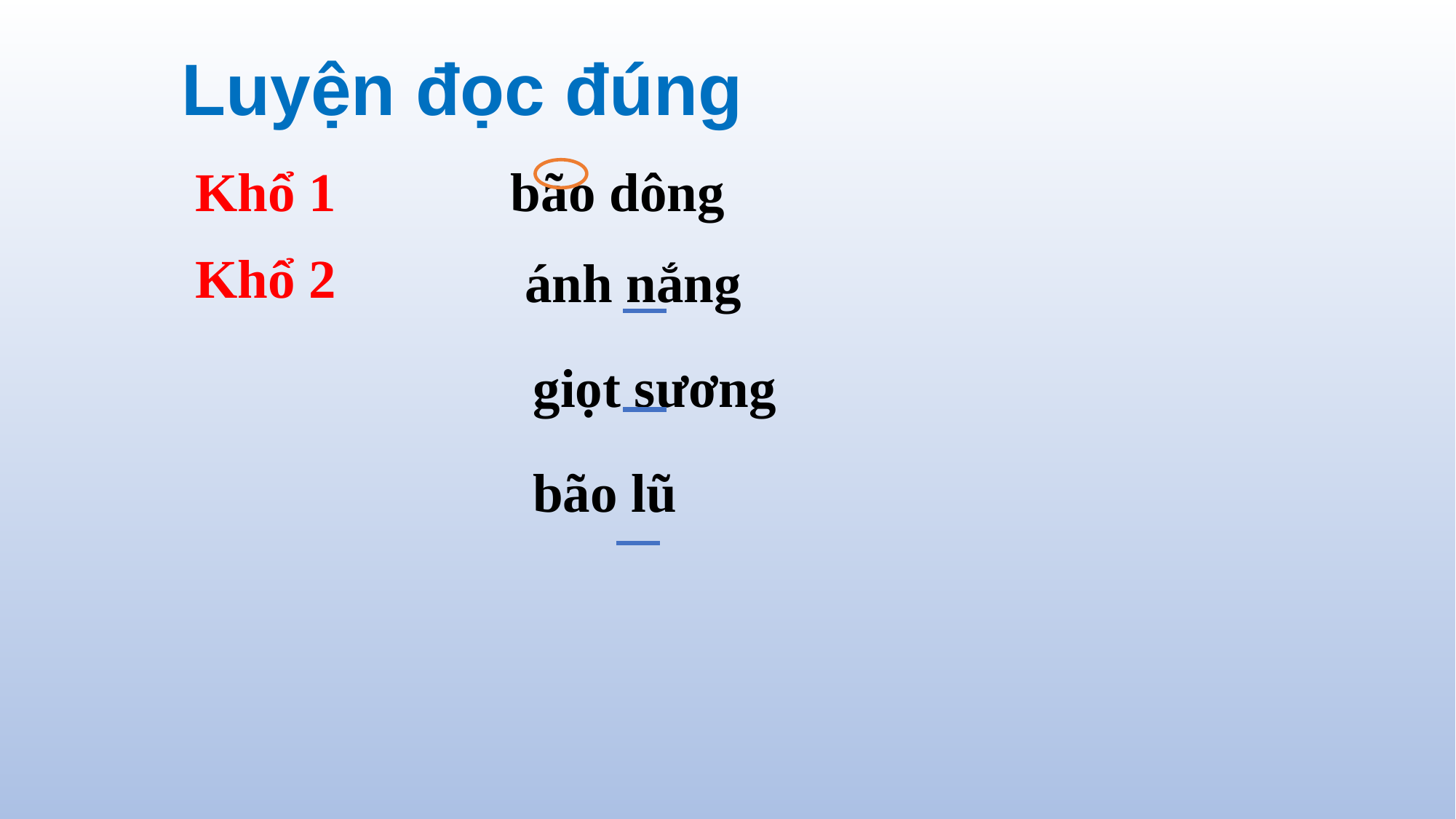

Luyện đọc đúng
Khổ 1
bão dông

Khổ 2
ánh nắng
giọt sương
bão lũ